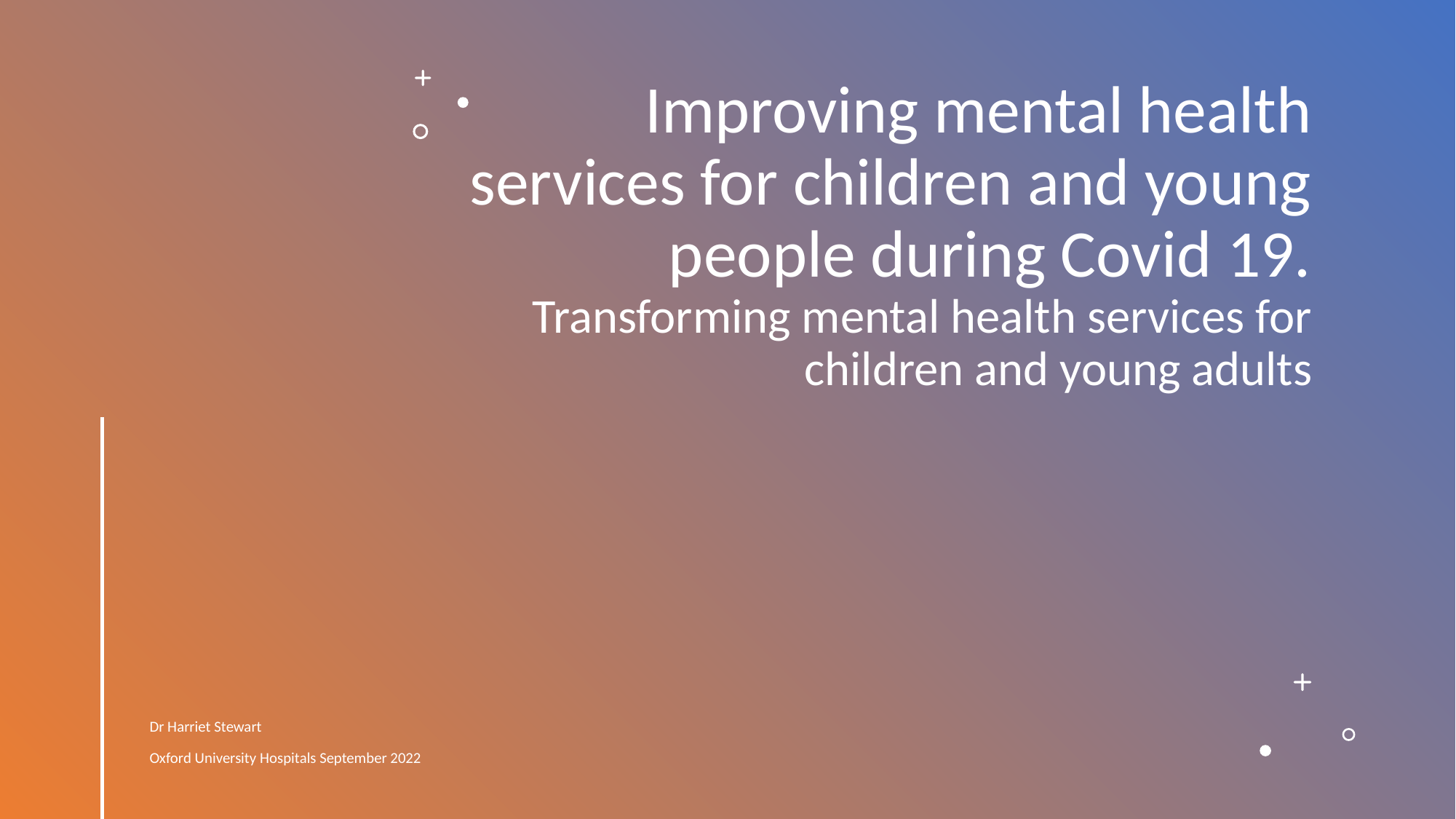

# Improving mental health services for children and young people during Covid 19. Transforming mental health services for children and young adults

Dr Harriet Stewart
Oxford University Hospitals September 2022